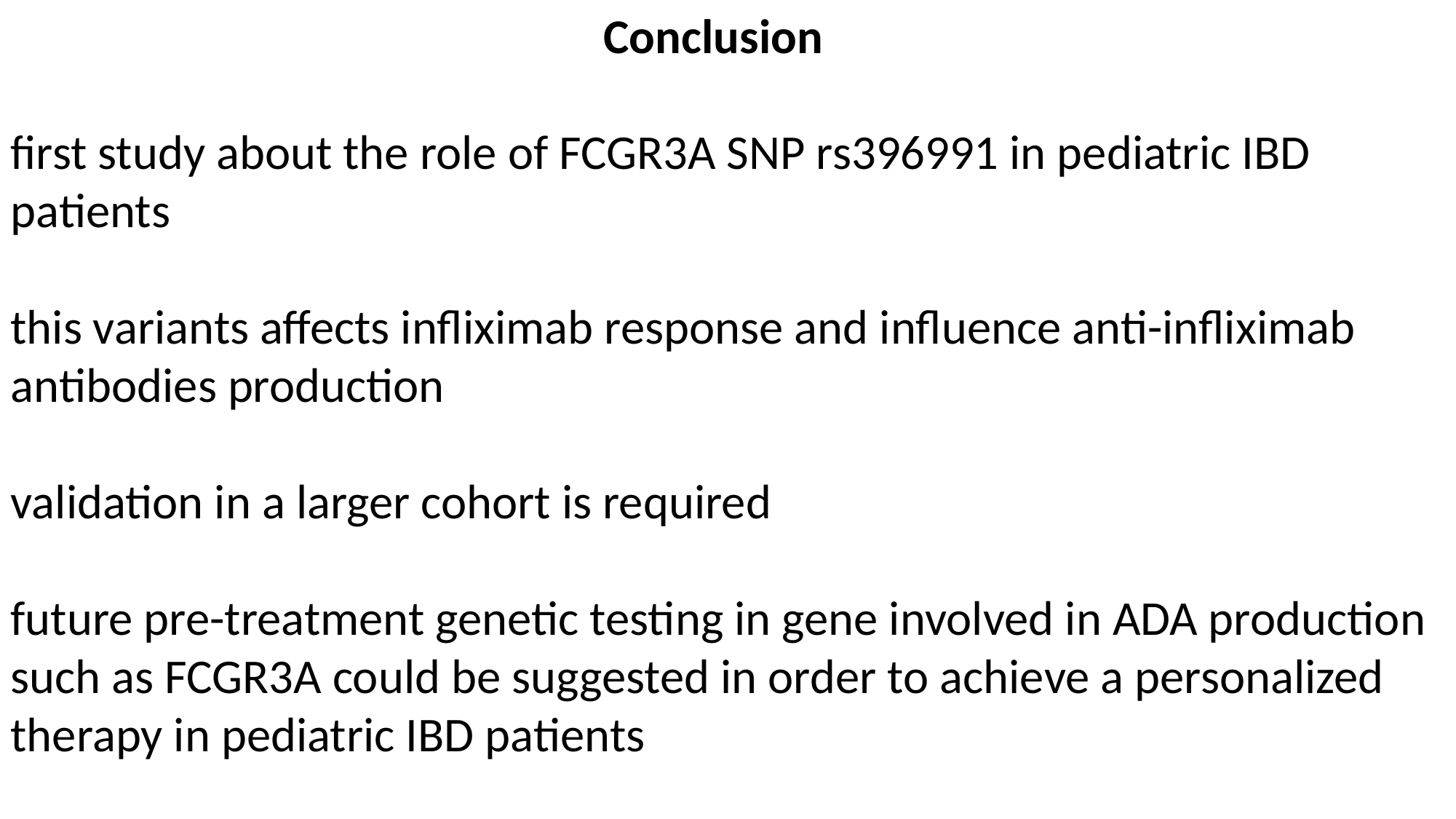

Conclusion

first study about the role of FCGR3A SNP rs396991 in pediatric IBD patients

this variants affects infliximab response and influence anti-infliximab antibodies production

validation in a larger cohort is required

future pre-treatment genetic testing in gene involved in ADA production such as FCGR3A could be suggested in order to achieve a personalized therapy in pediatric IBD patients